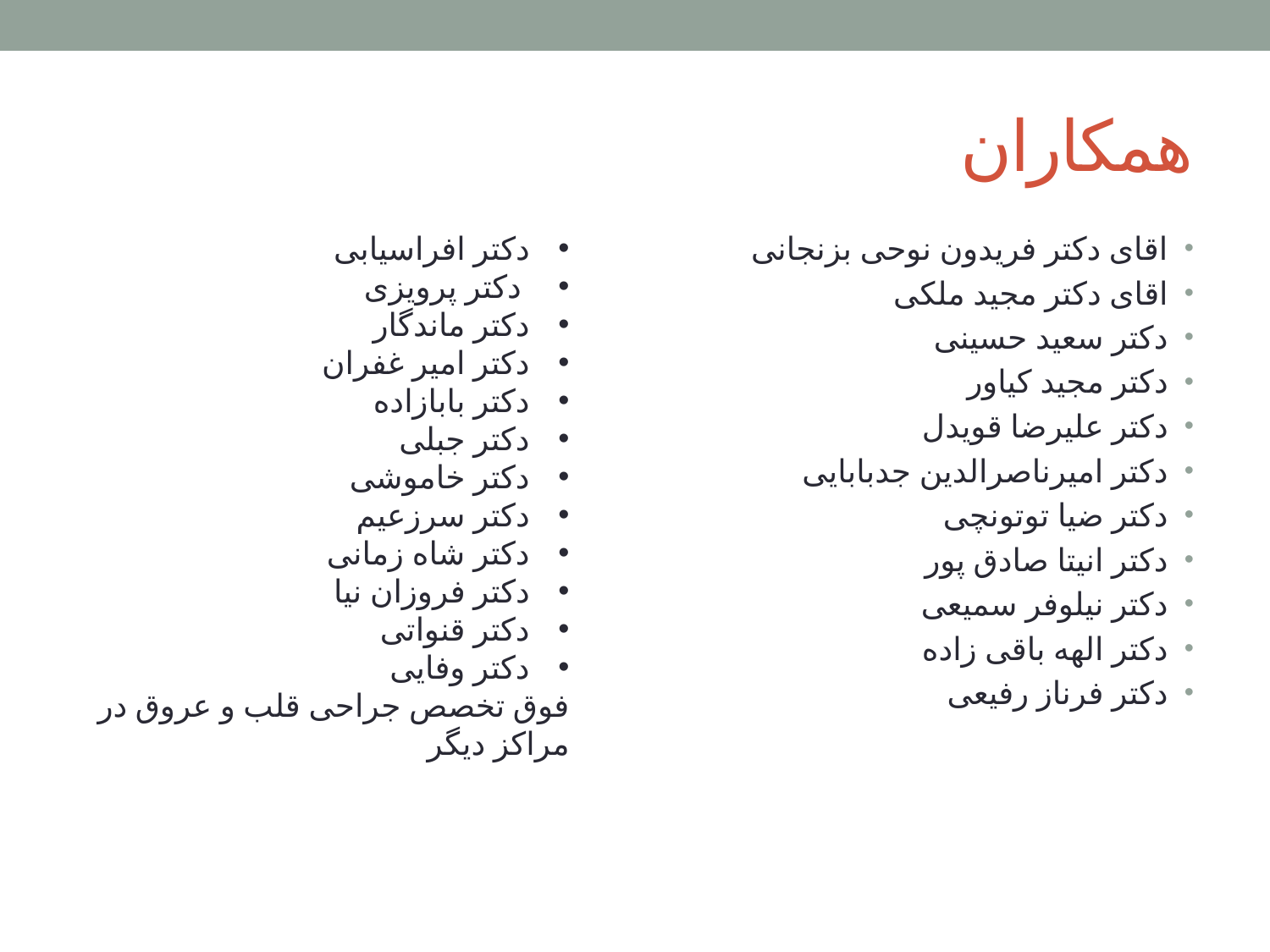

# همکاران
دکتر افراسیابی
 دکتر پرویزی
دکتر ماندگار
دکتر امیر غفران
دکتر بابازاده
دکتر جبلی
دکتر خاموشی
دکتر سرزعیم
دکتر شاه زمانی
دکتر فروزان نیا
دکتر قنواتی
دکتر وفایی
فوق تخصص جراحی قلب و عروق در مراکز دیگر
اقای دکتر فریدون نوحی بزنجانی
اقای دکتر مجید ملکی
دکتر سعید حسینی
دکتر مجید کیاور
دکتر علیرضا قویدل
دکتر امیرناصرالدین جدبابایی
دکتر ضیا توتونچی
دکتر انیتا صادق پور
دکتر نیلوفر سمیعی
دکتر الهه باقی زاده
دکتر فرناز رفیعی